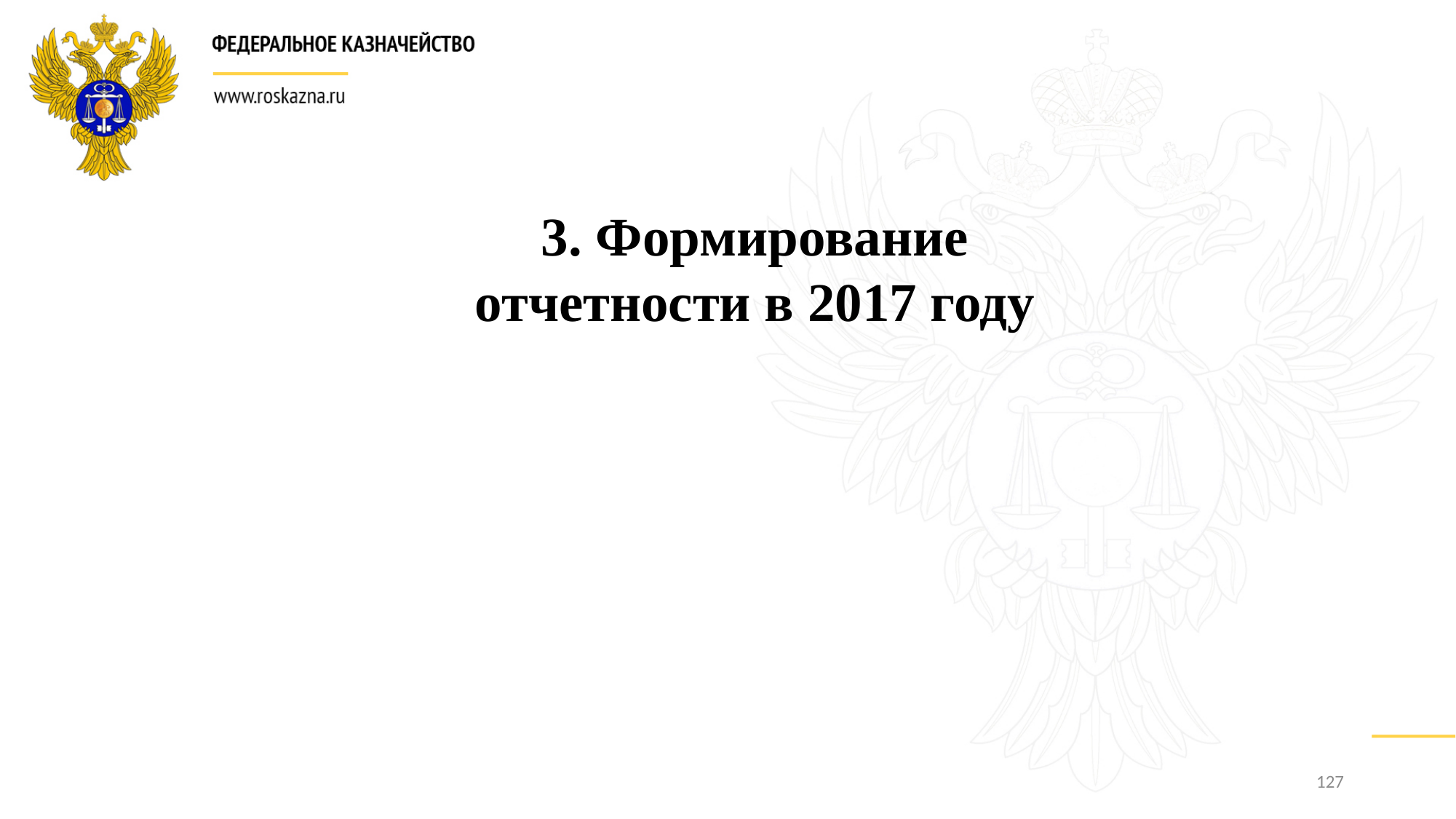

3. Формирование отчетности в 2017 году
127